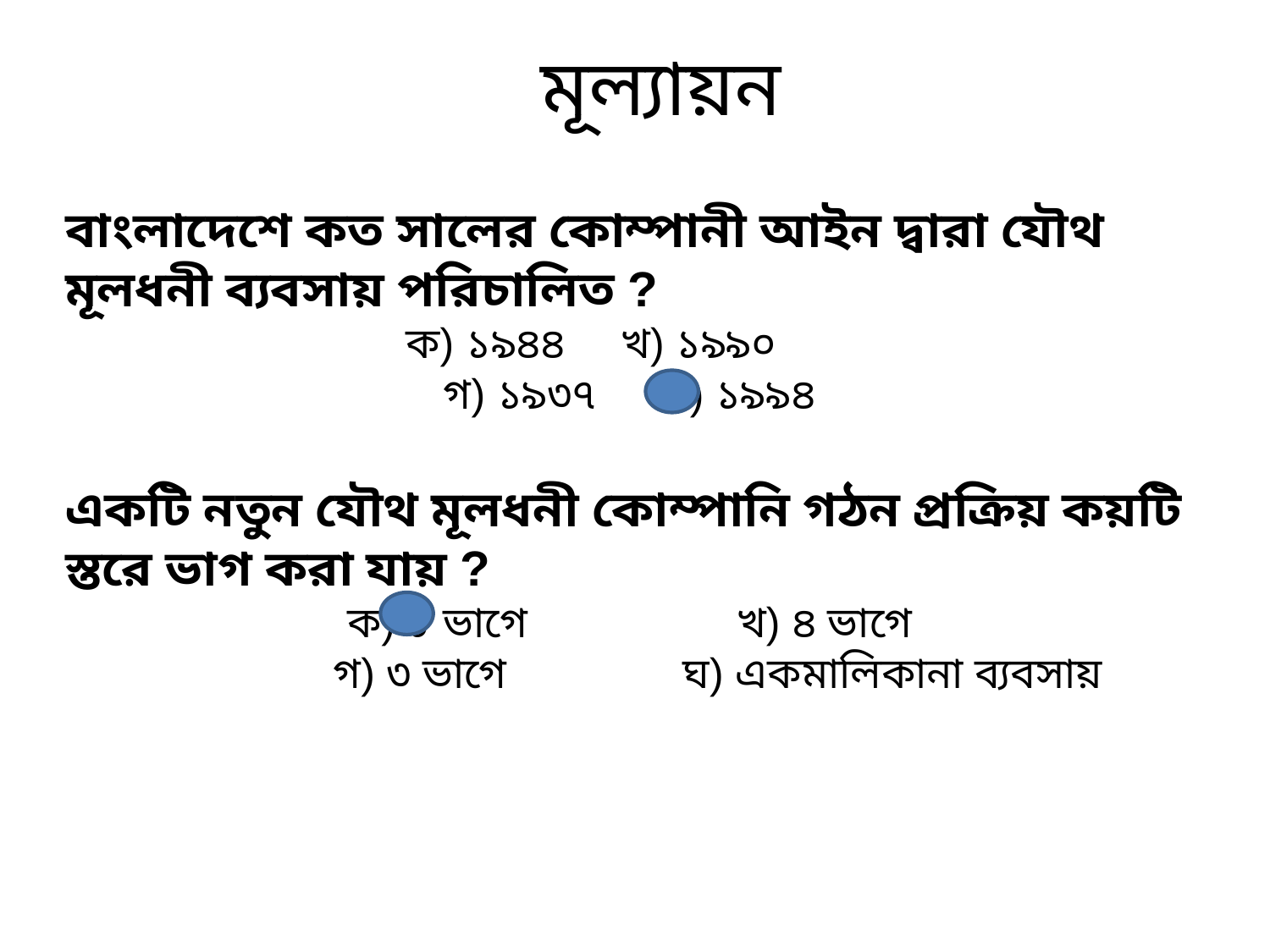

মূল্যায়ন
বাংলাদেশে কত সালের কোম্পানী আইন দ্বারা যৌথ মূলধনী ব্যবসায় পরিচালিত ?
ক) ১৯৪৪     খ) ১৯৯০
গ) ১৯৩৭      ঘ) ১৯৯৪

একটি নতুন যৌথ মূলধনী কোম্পানি গঠন প্রক্রিয় কয়টি স্তরে ভাগ করা যায় ?
ক) ৮ ভাগে                   খ) ৪ ভাগে
                গ) ৩ ভাগে                ঘ) একমালিকানা ব্যবসায়